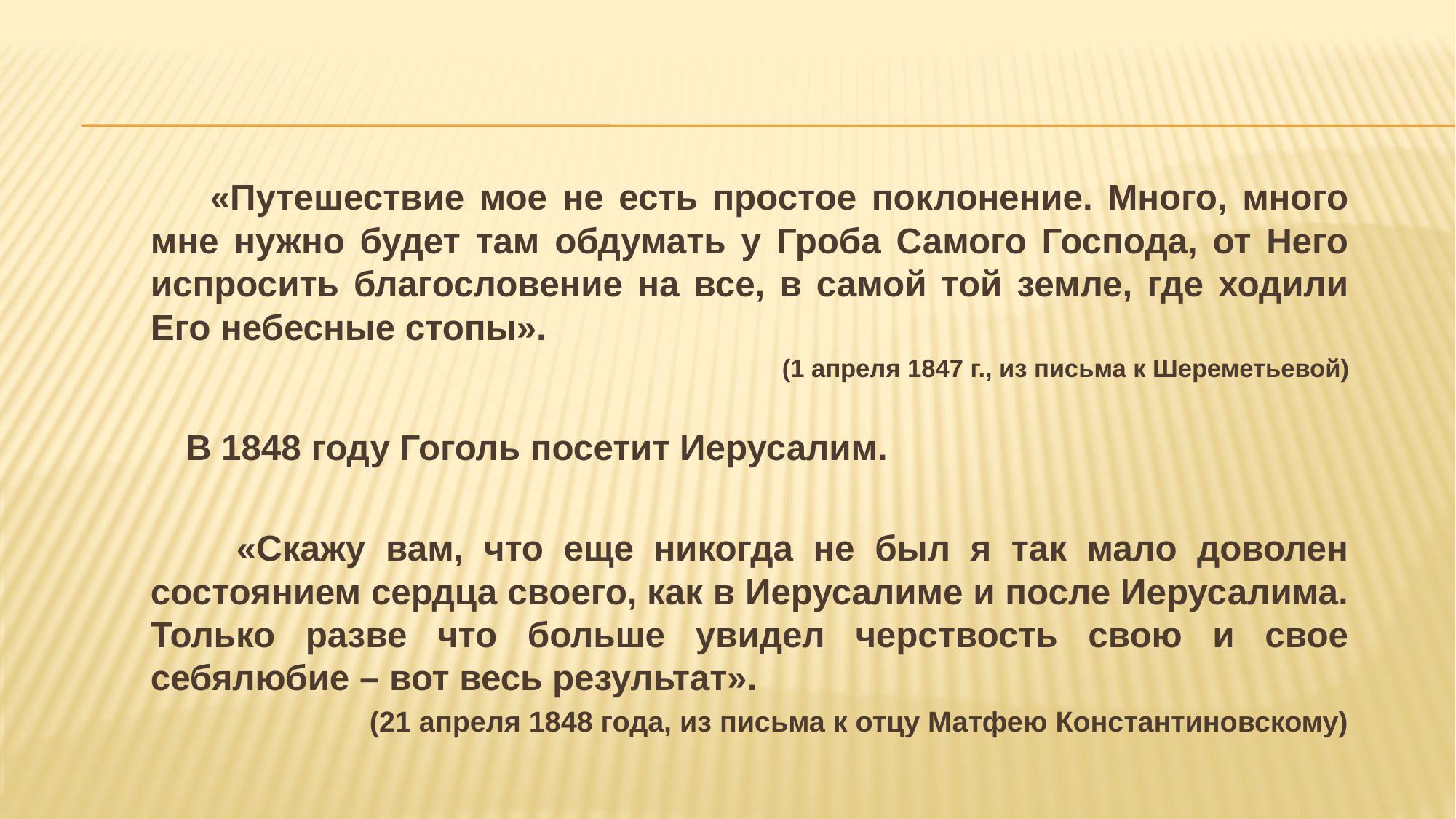

«Путешествие мое не есть простое поклонение. Много, много мне нужно будет там обдумать у Гроба Самого Господа, от Него испросить благословение на все, в самой той земле, где ходили Его небесные стопы».
(1 апреля 1847 г., из письма к Шереметьевой)

       В 1848 году Гоголь посетит Иерусалим.

      «Скажу вам, что еще никогда не был я так мало доволен состоянием сердца своего, как в Иерусалиме и после Иерусалима. Только разве что больше увидел черствость свою и свое себялюбие – вот весь результат».
(21 апреля 1848 года, из письма к отцу Матфею Константиновскому)